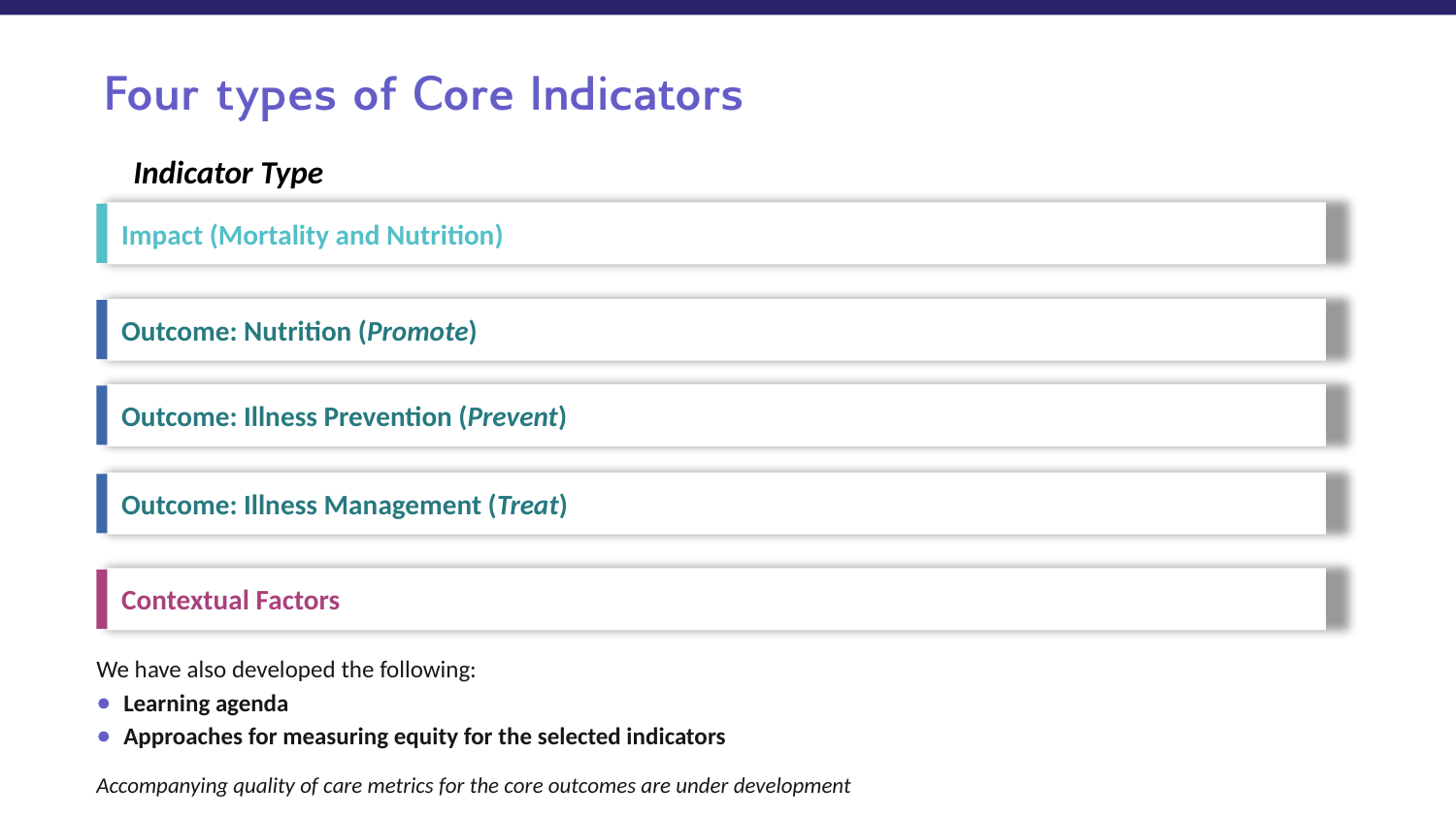

# Four types of Core Indicators
Indicator Type
Impact (Mortality and Nutrition)

Outcome: Nutrition (Promote)

Outcome: Illness Prevention (Prevent)

Outcome: Illness Management (Treat)

Contextual Factors

We have also developed the following:
Learning agenda
Approaches for measuring equity for the selected indicators

Accompanying quality of care metrics for the core outcomes are under development